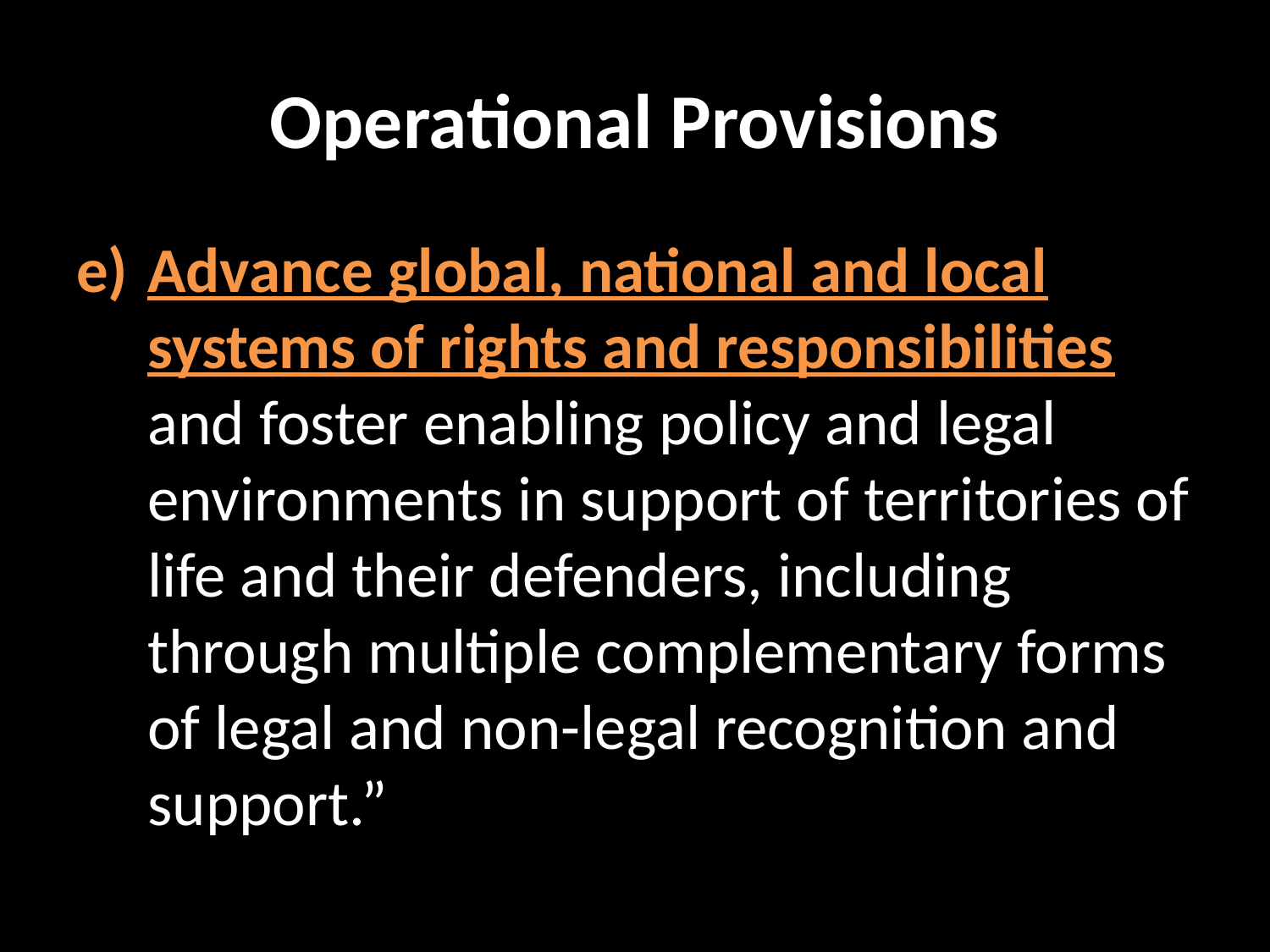

# Operational Provisions
Advance global, national and local systems of rights and responsibilities and foster enabling policy and legal environments in support of territories of life and their defenders, including through multiple complementary forms of legal and non-legal recognition and support.”